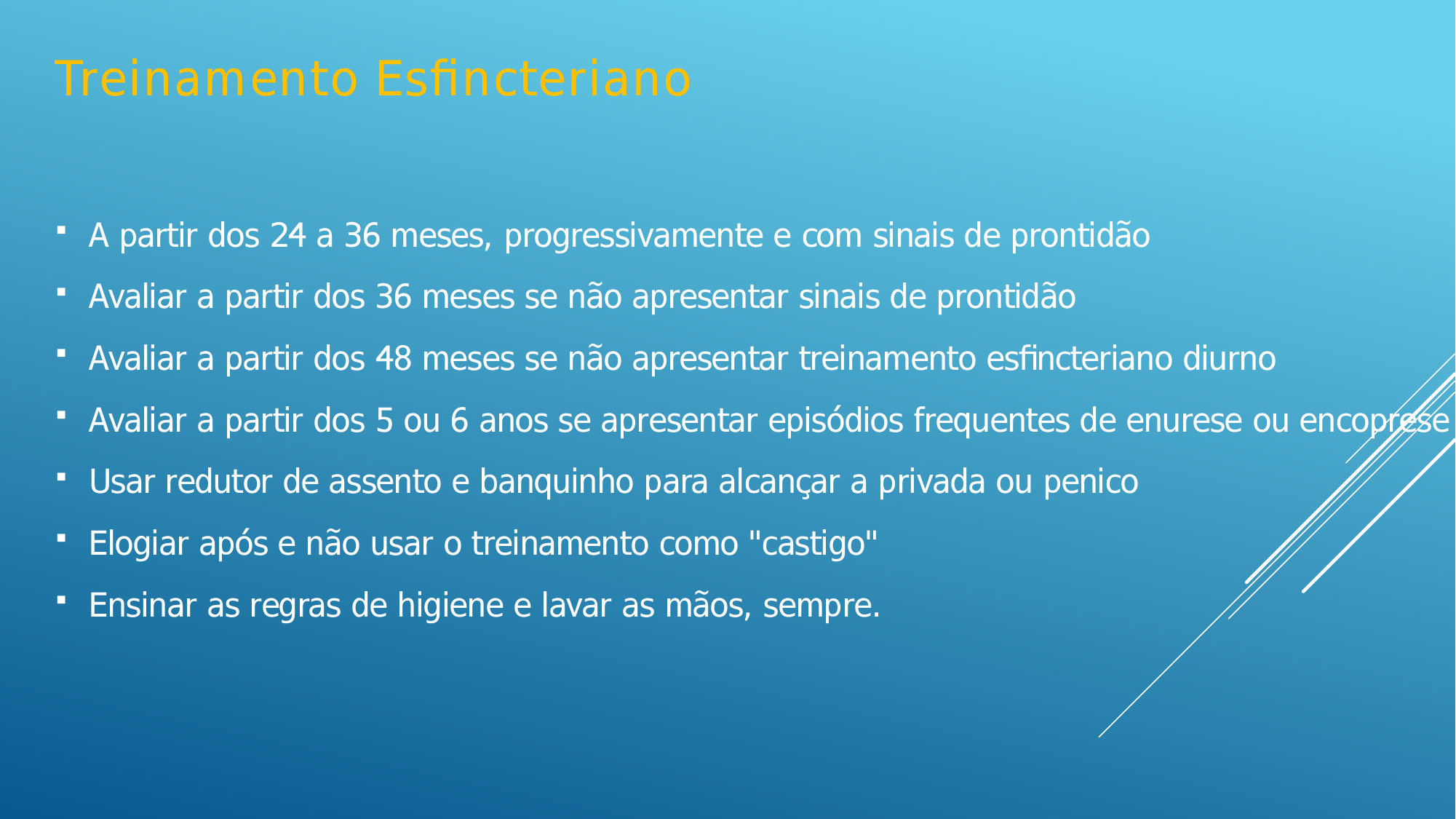

Treinamento Esfincteriano
A partir dos 24 a 36 meses, progressivamente e com sinais de prontidão
Avaliar a partir dos 36 meses se não apresentar sinais de prontidão
Avaliar a partir dos 48 meses se não apresentar treinamento esfincteriano diurno
Avaliar a partir dos 5 ou 6 anos se apresentar episódios frequentes de enurese ou encoprese
Usar redutor de assento e banquinho para alcançar a privada ou penico
Elogiar após e não usar o treinamento como "castigo"
Ensinar as regras de higiene e lavar as mãos, sempre.